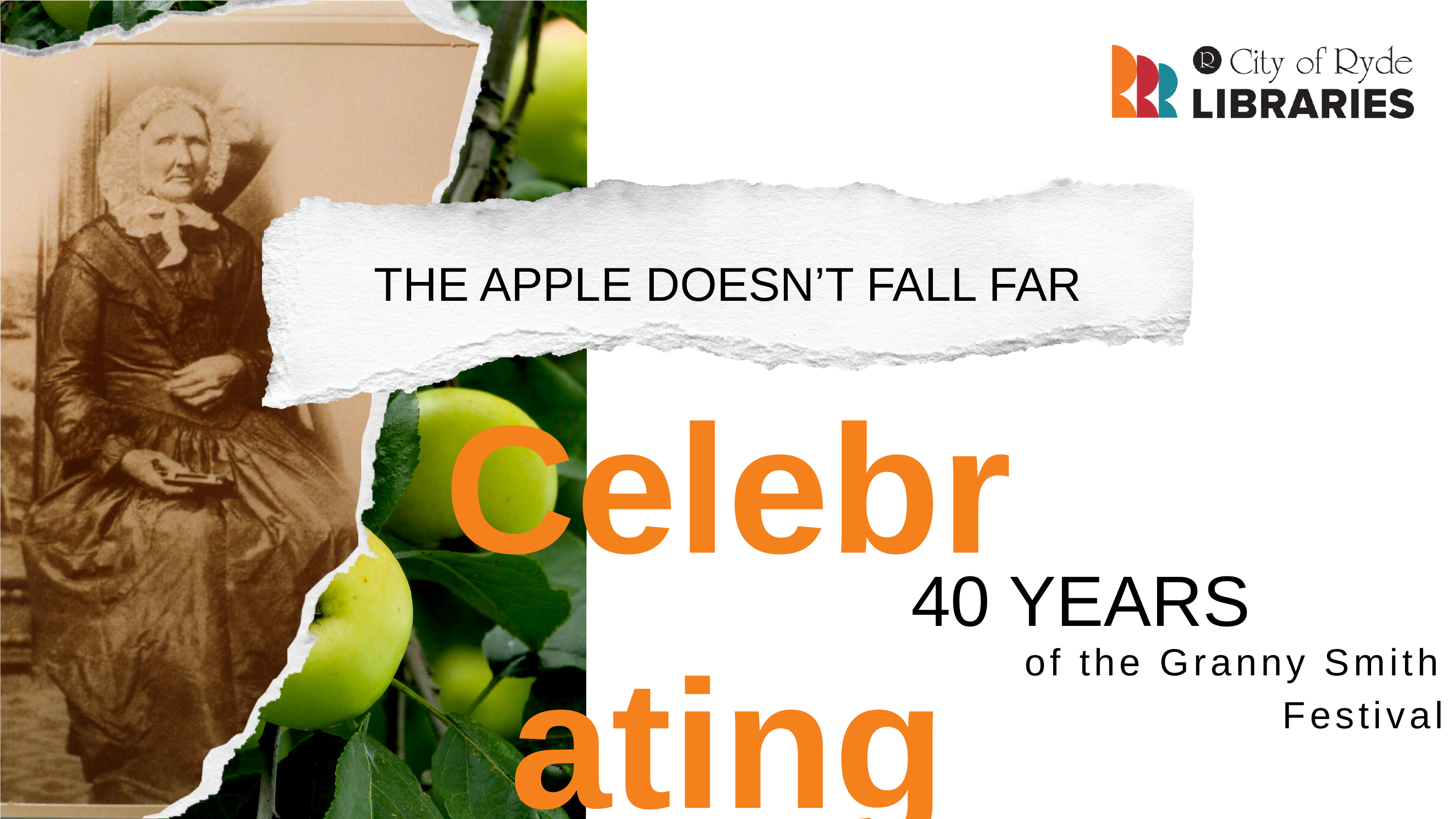

THE APPLE DOESN’T FALL FAR
Celebrating
40 YEARS
of the Granny Smith Festival